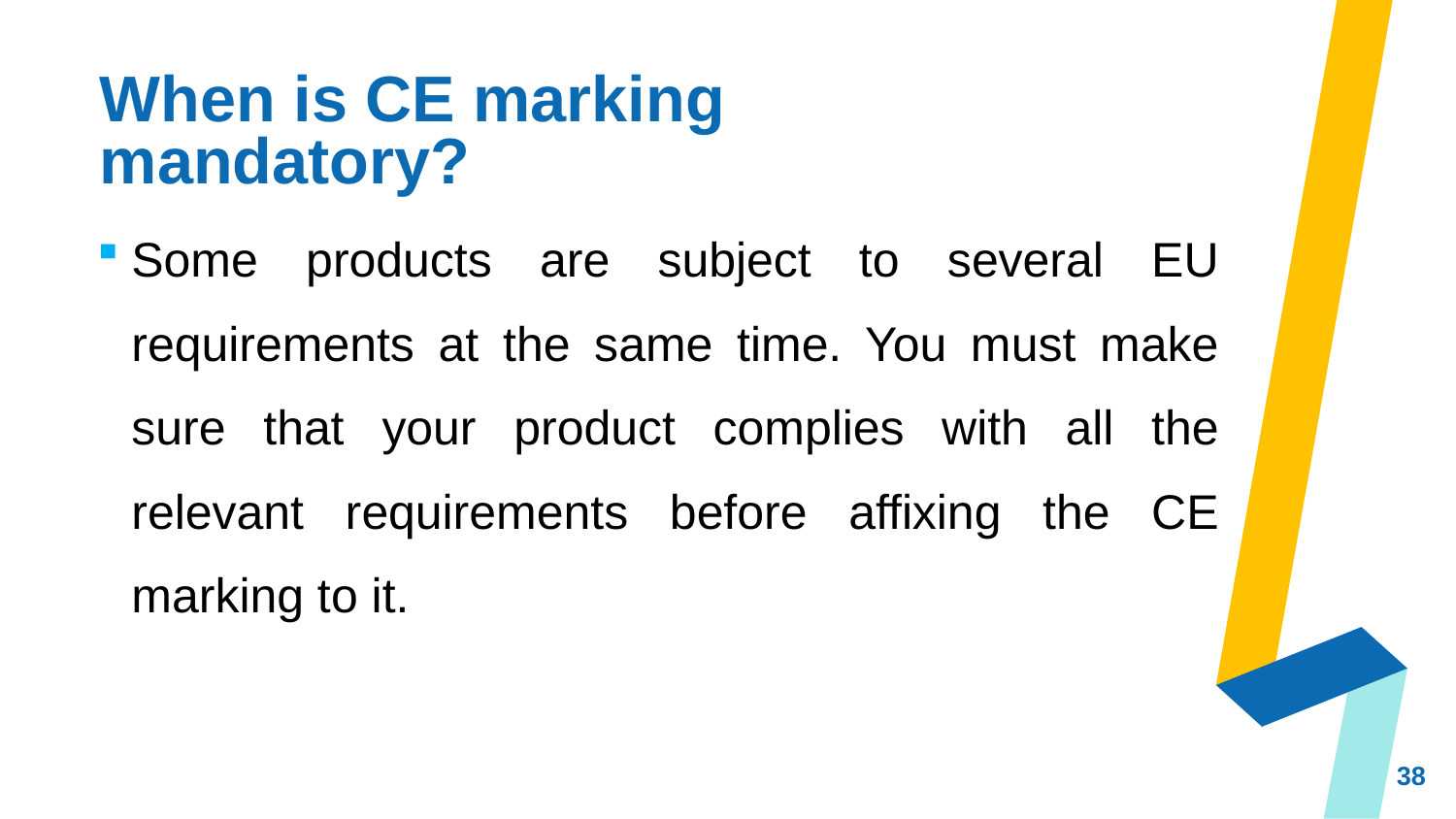

# When is CE marking mandatory?
Some products are subject to several EU requirements at the same time. You must make sure that your product complies with all the relevant requirements before affixing the CE marking to it.
38